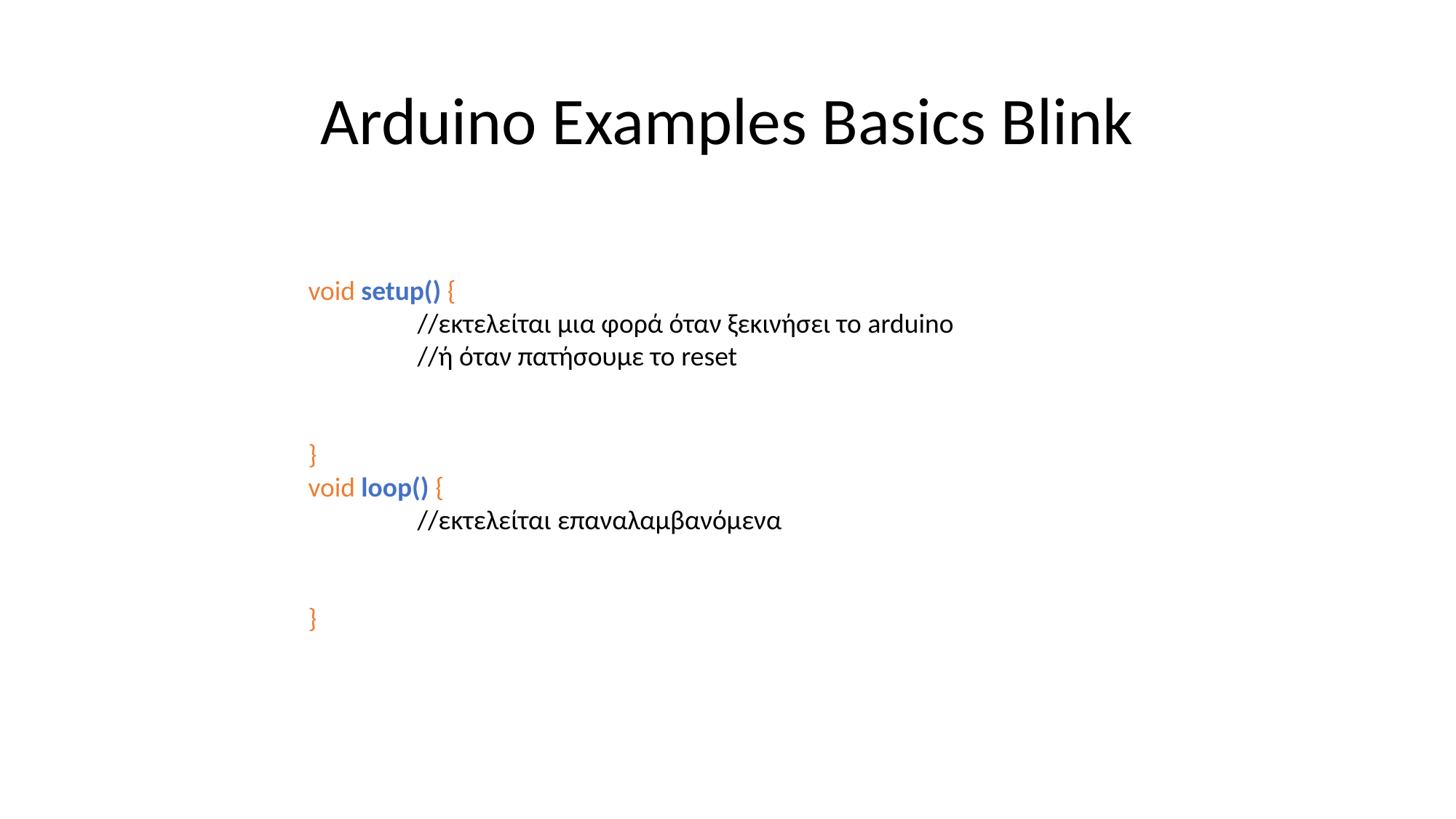

# Arduino Examples Basics Blink

void setup() {
	//εκτελείται μια φορά όταν ξεκινήσει το arduino
	//ή όταν πατήσουμε το reset

}
void loop() {
	//εκτελείται επαναλαμβανόμενα

}